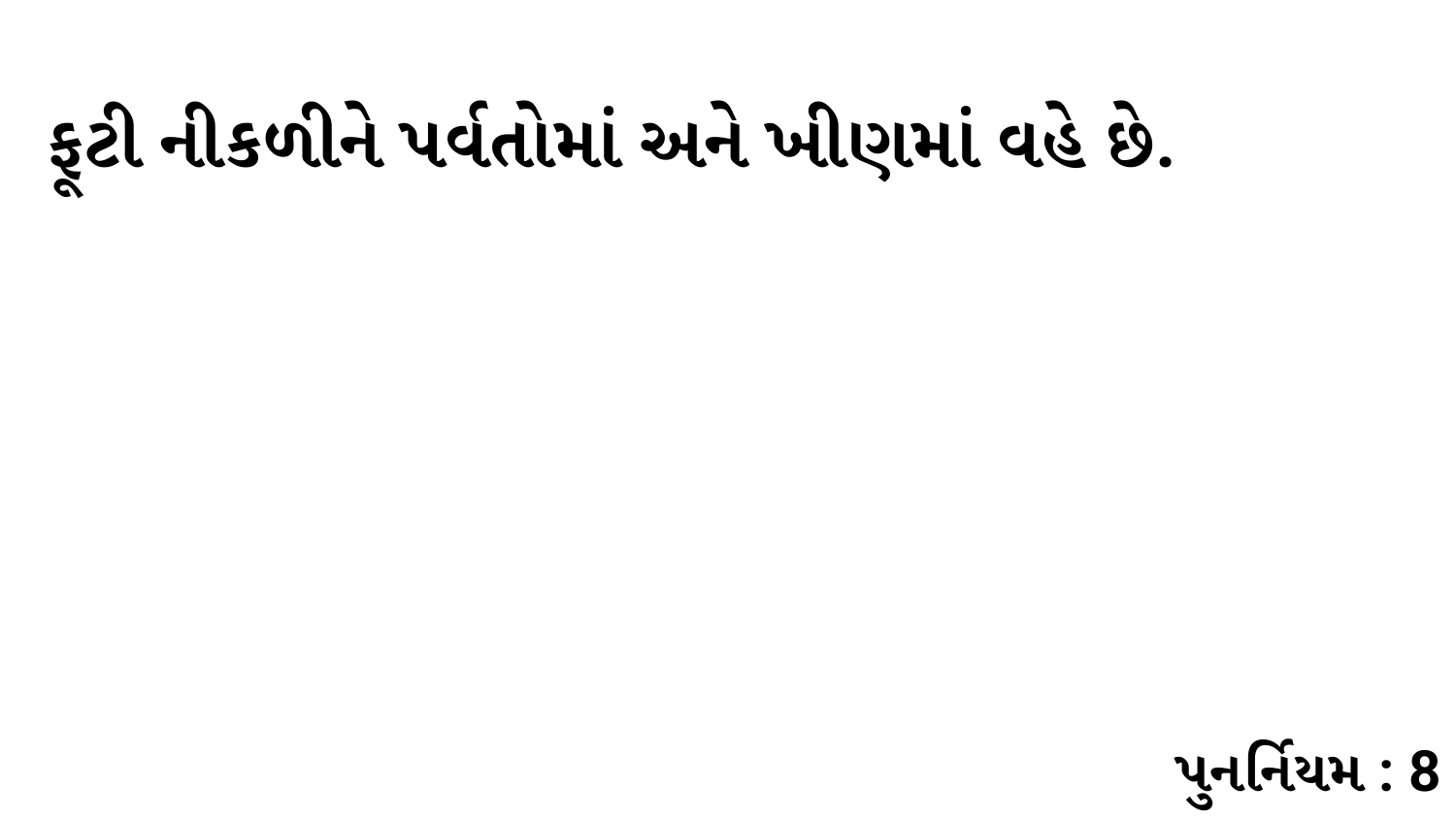

ફૂટી નીકળીને પર્વતોમાં અને ખીણમાં વહે છે.
પુનર્નિયમ : 8